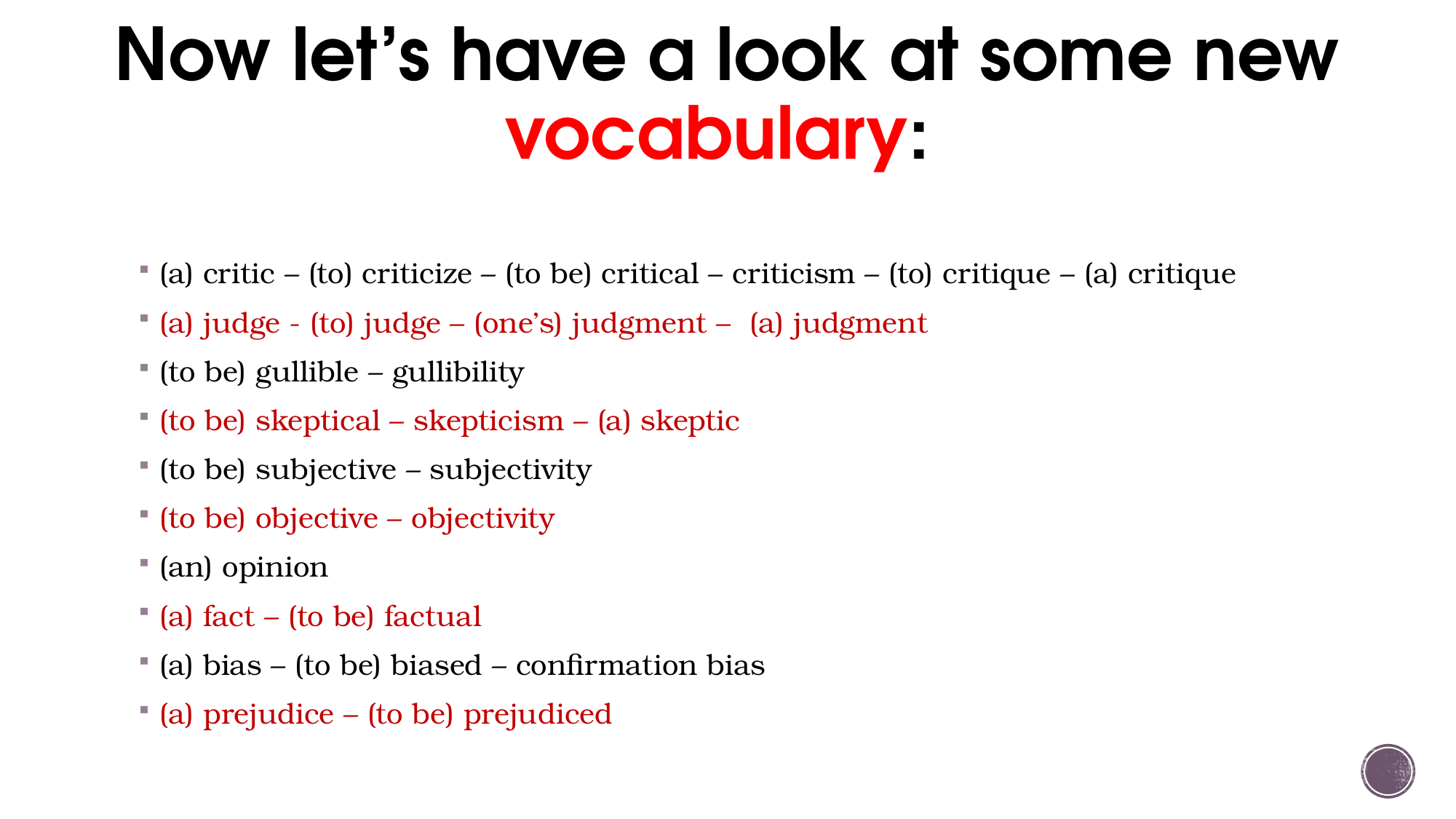

# Now let’s have a look at some new vocabulary:
(a) critic – (to) criticize – (to be) critical – criticism – (to) critique – (a) critique
(a) judge - (to) judge – (one’s) judgment –  (a) judgment
(to be) gullible – gullibility
(to be) skeptical – skepticism – (a) skeptic
(to be) subjective – subjectivity
(to be) objective – objectivity
(an) opinion
(a) fact – (to be) factual
(a) bias – (to be) biased – confirmation bias
(a) prejudice – (to be) prejudiced